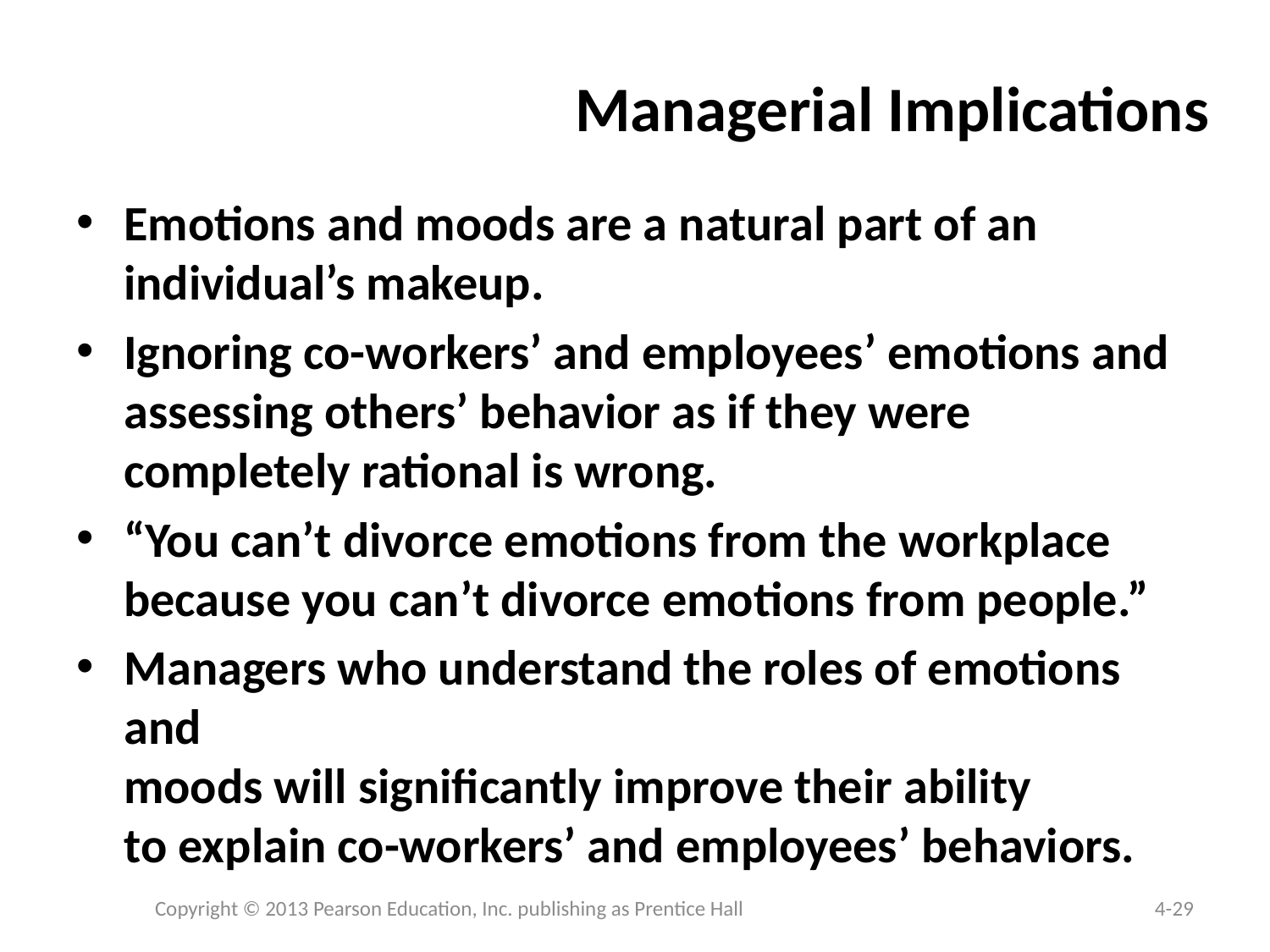

# Managerial Implications
Emotions and moods are a natural part of an
individual’s makeup.
Ignoring co-workers’ and employees’ emotions and
assessing others’ behavior as if they were
completely rational is wrong.
“You can’t divorce emotions from the workplace
because you can’t divorce emotions from people.”
Managers who understand the roles of emotions and
moods will significantly improve their ability
to explain co-workers’ and employees’ behaviors.
Copyright © 2013 Pearson Education, Inc. publishing as Prentice Hall
4-29